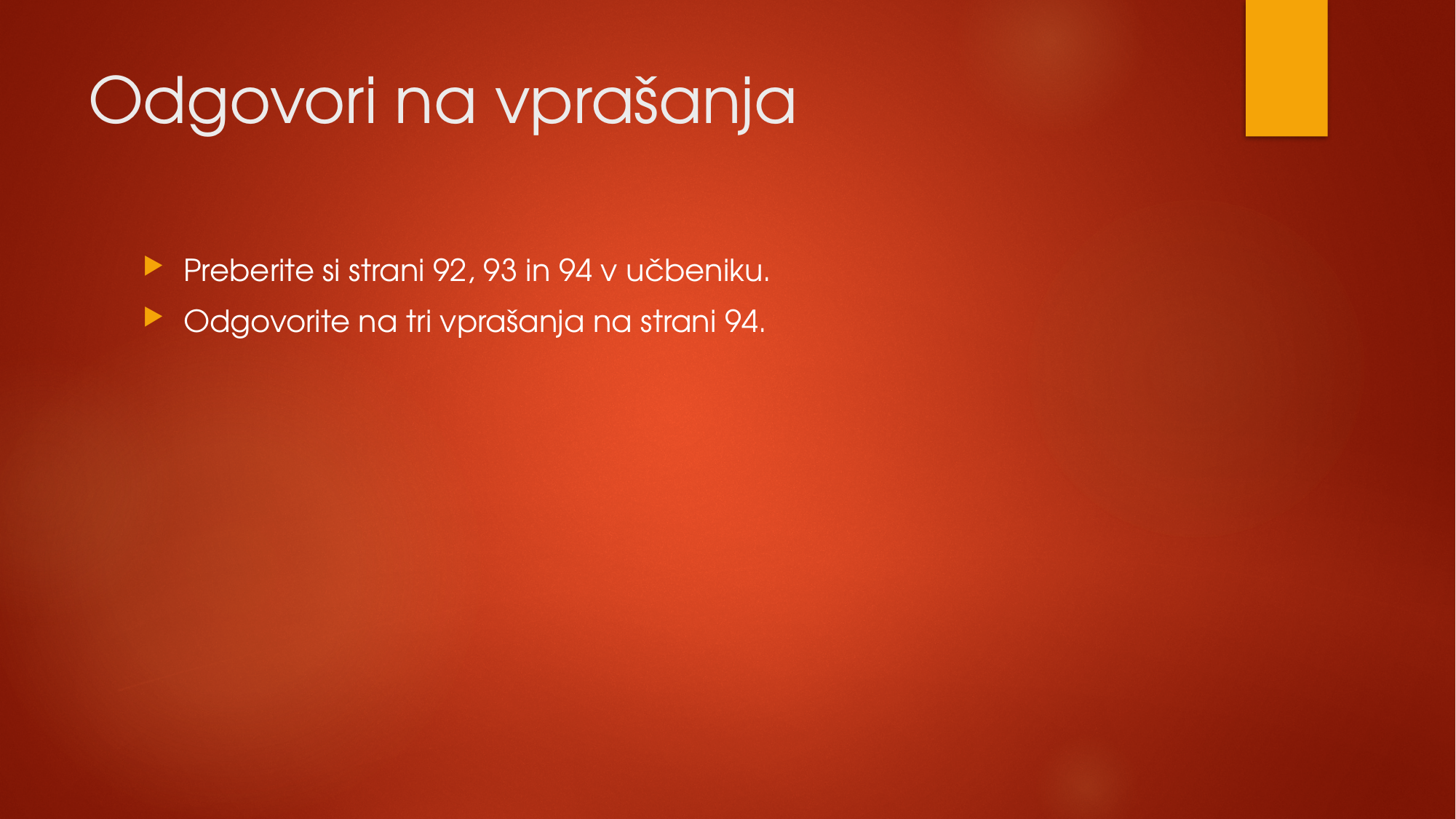

# Odgovori na vprašanja
Preberite si strani 92, 93 in 94 v učbeniku.
Odgovorite na tri vprašanja na strani 94.